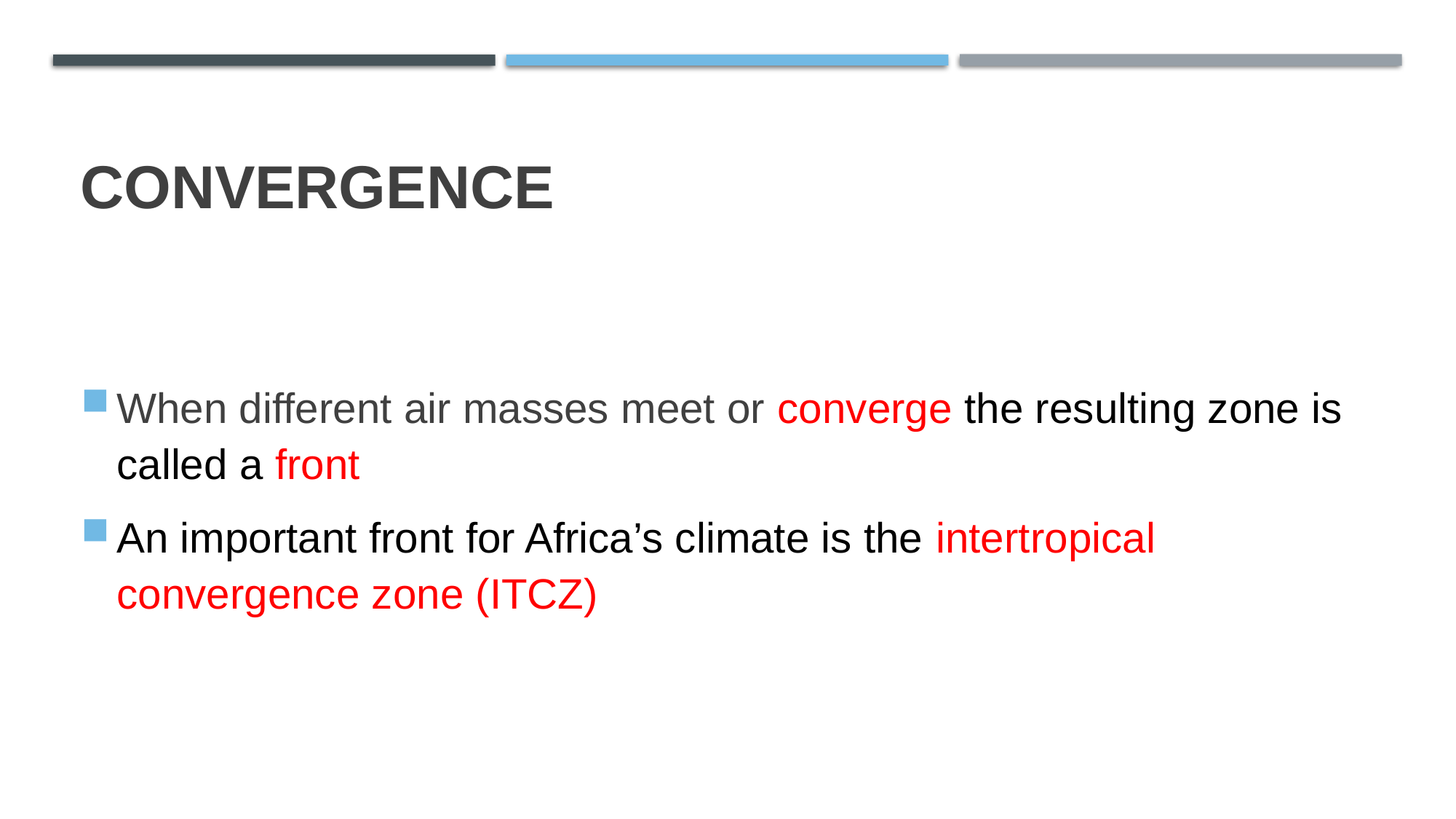

# convergence
When different air masses meet or converge the resulting zone is called a front
An important front for Africa’s climate is the intertropical convergence zone (ITCZ)